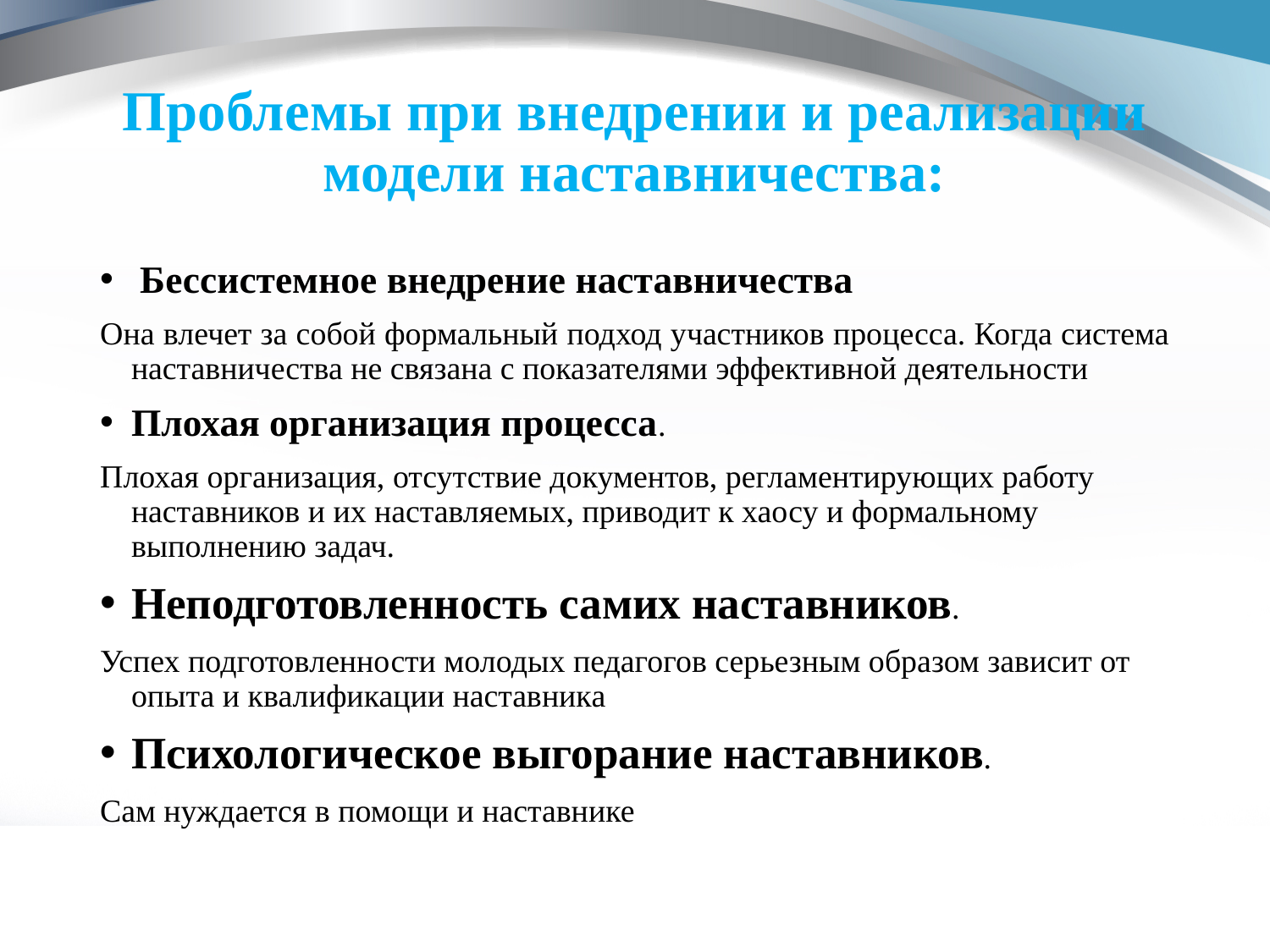

# Проблемы при внедрении и реализации модели наставничества:
 Бессистемное внедрение наставничества
Она влечет за собой формальный подход участников процесса. Когда система наставничества не связана с показателями эффективной деятельности
Плохая организация процесса.
Плохая организация, отсутствие документов, регламентирующих работу наставников и их наставляемых, приводит к хаосу и формальному выполнению задач.
Неподготовленность самих наставников.
Успех подготовленности молодых педагогов серьезным образом зависит от опыта и квалификации наставника
Психологическое выгорание наставников.
Сам нуждается в помощи и наставнике